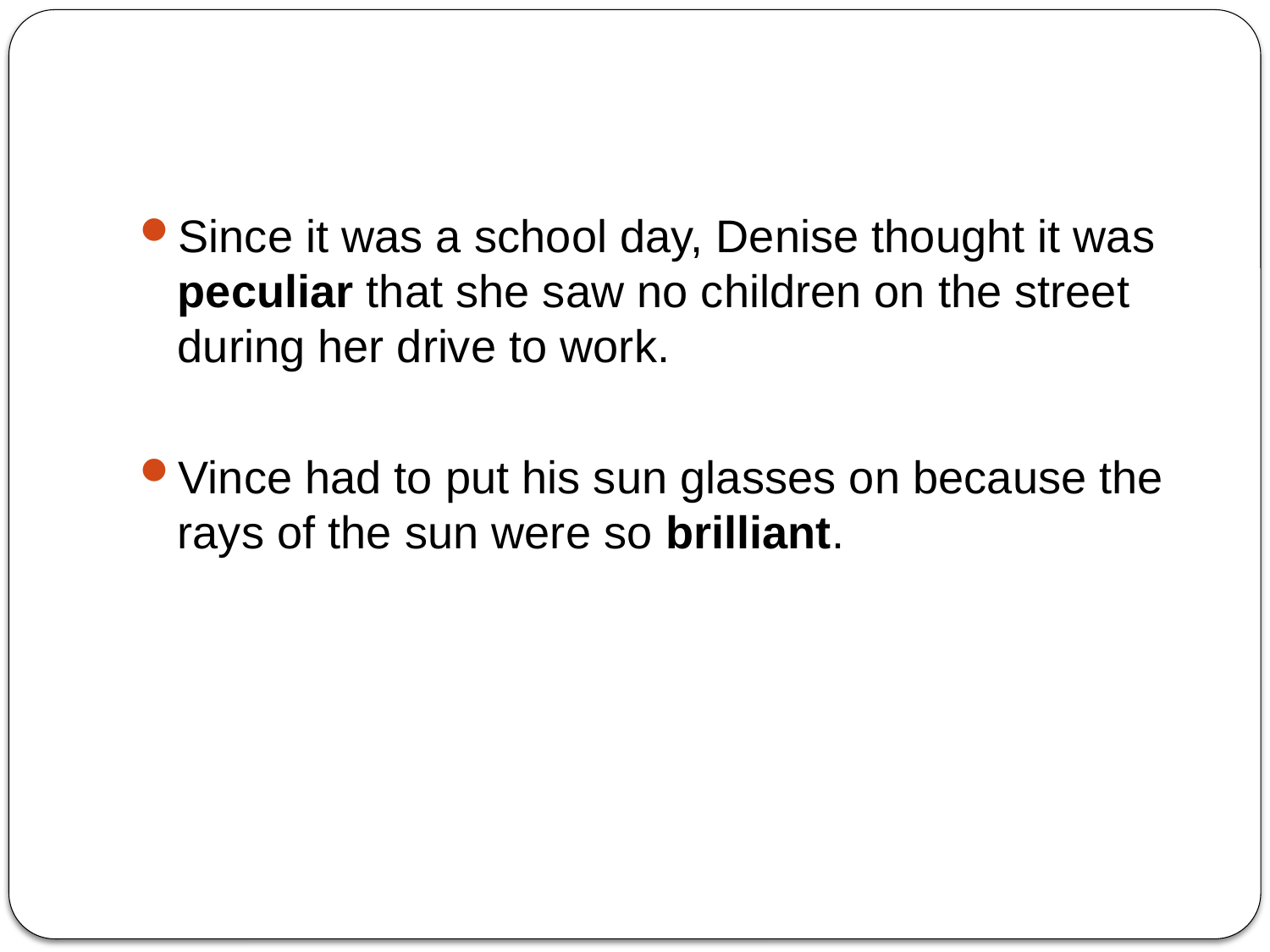

#
Since it was a school day, Denise thought it was peculiar that she saw no children on the street during her drive to work.

Vince had to put his sun glasses on because the rays of the sun were so brilliant.